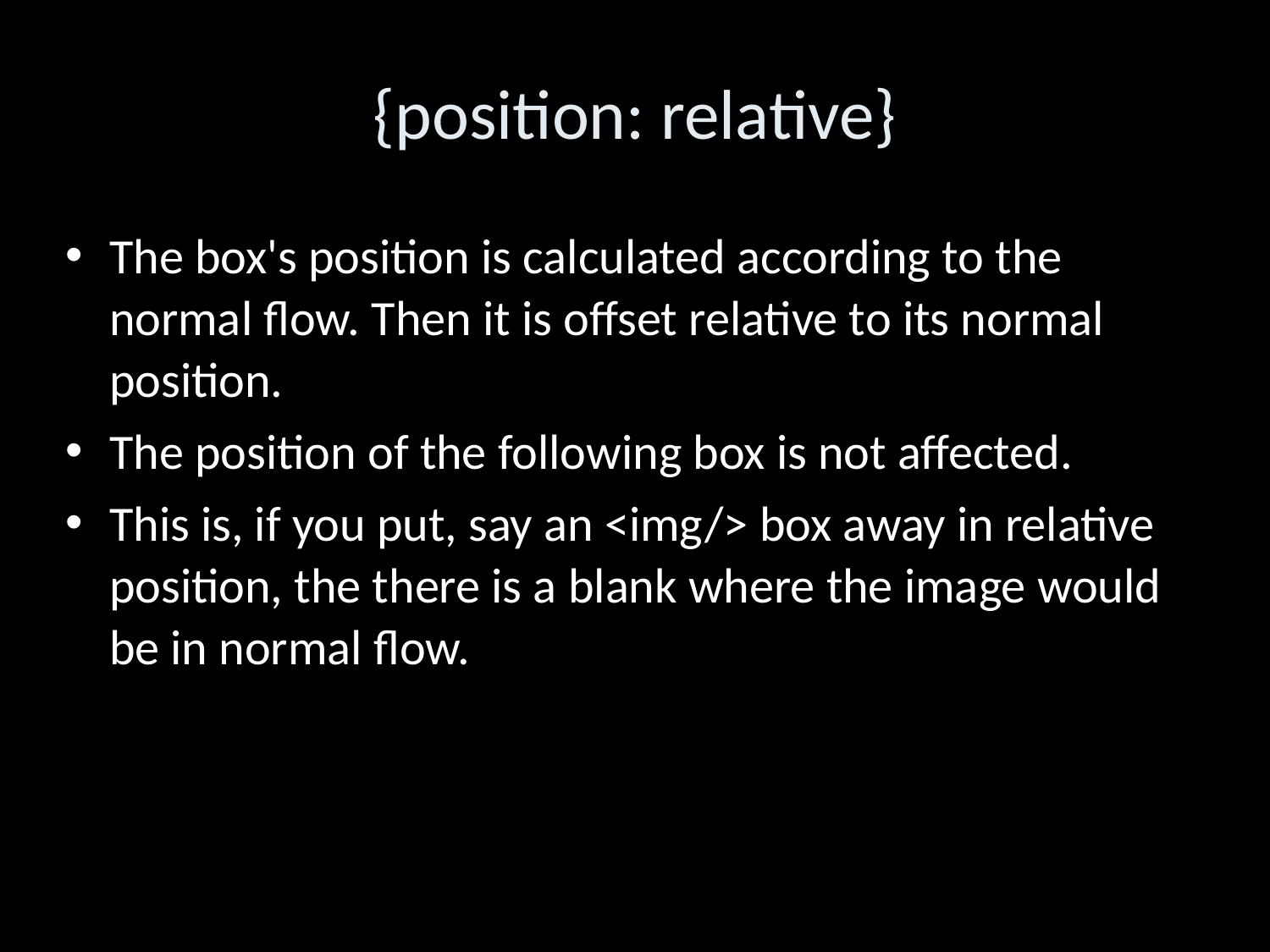

{position: relative}
The box's position is calculated according to the normal flow. Then it is offset relative to its normal position.
The position of the following box is not affected.
This is, if you put, say an <img/> box away in relative position, the there is a blank where the image would be in normal flow.